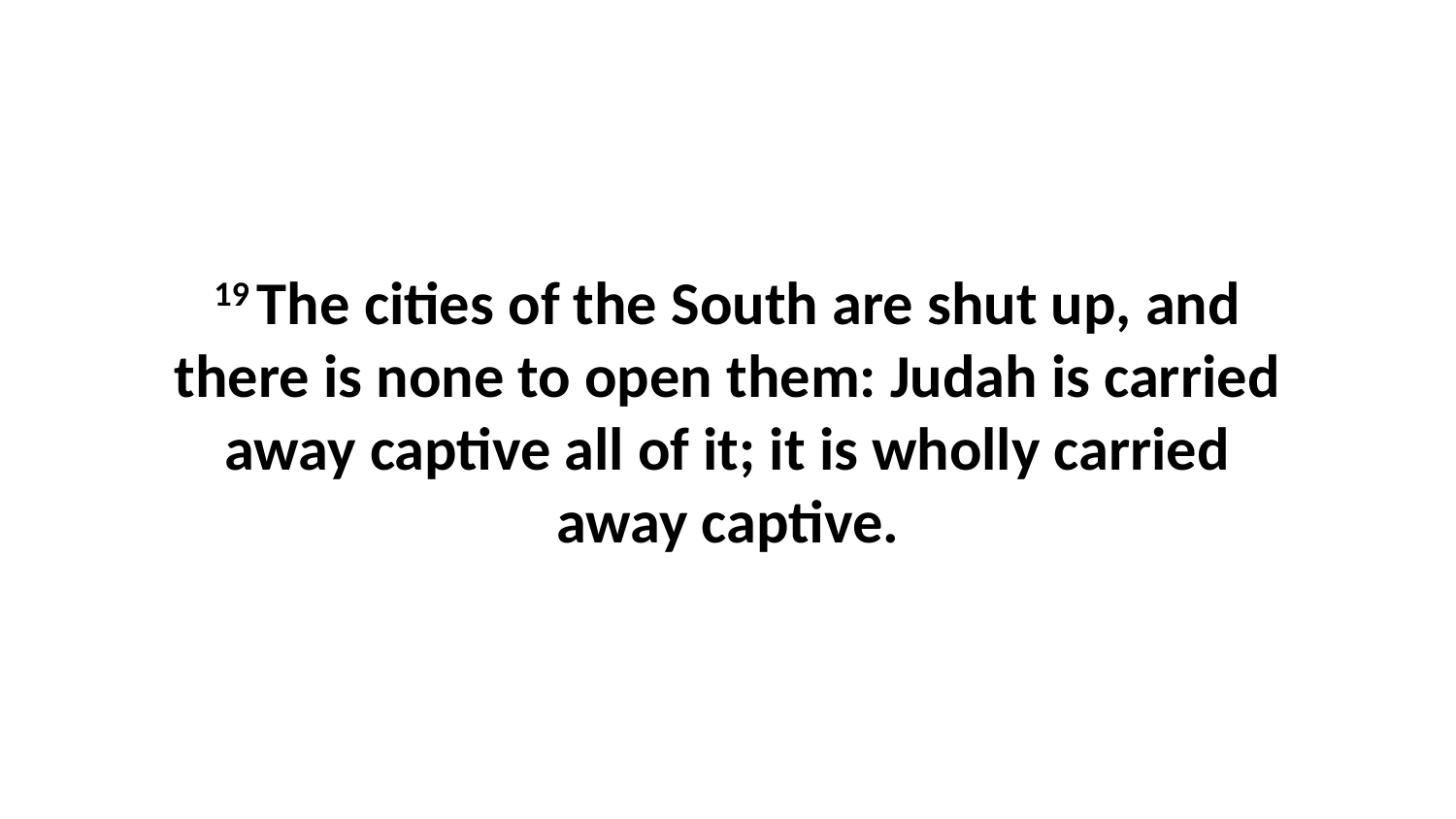

19 The cities of the South are shut up, and there is none to open them: Judah is carried away captive all of it; it is wholly carried away captive.